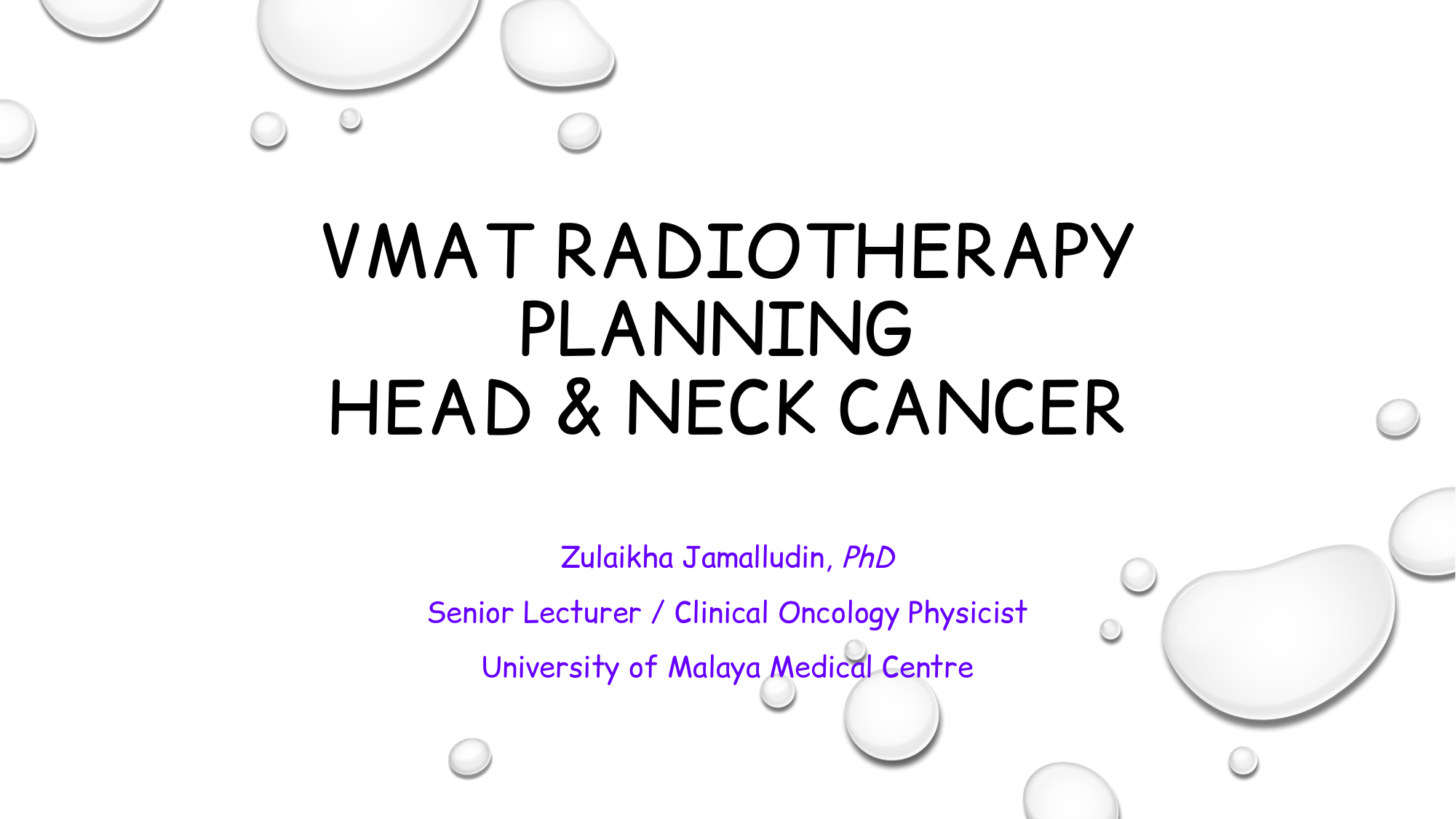

# Vmat radiotherapy planning head & Neck cancer
Zulaikha Jamalludin, PhD
Senior Lecturer / Clinical Oncology Physicist
University of Malaya Medical Centre